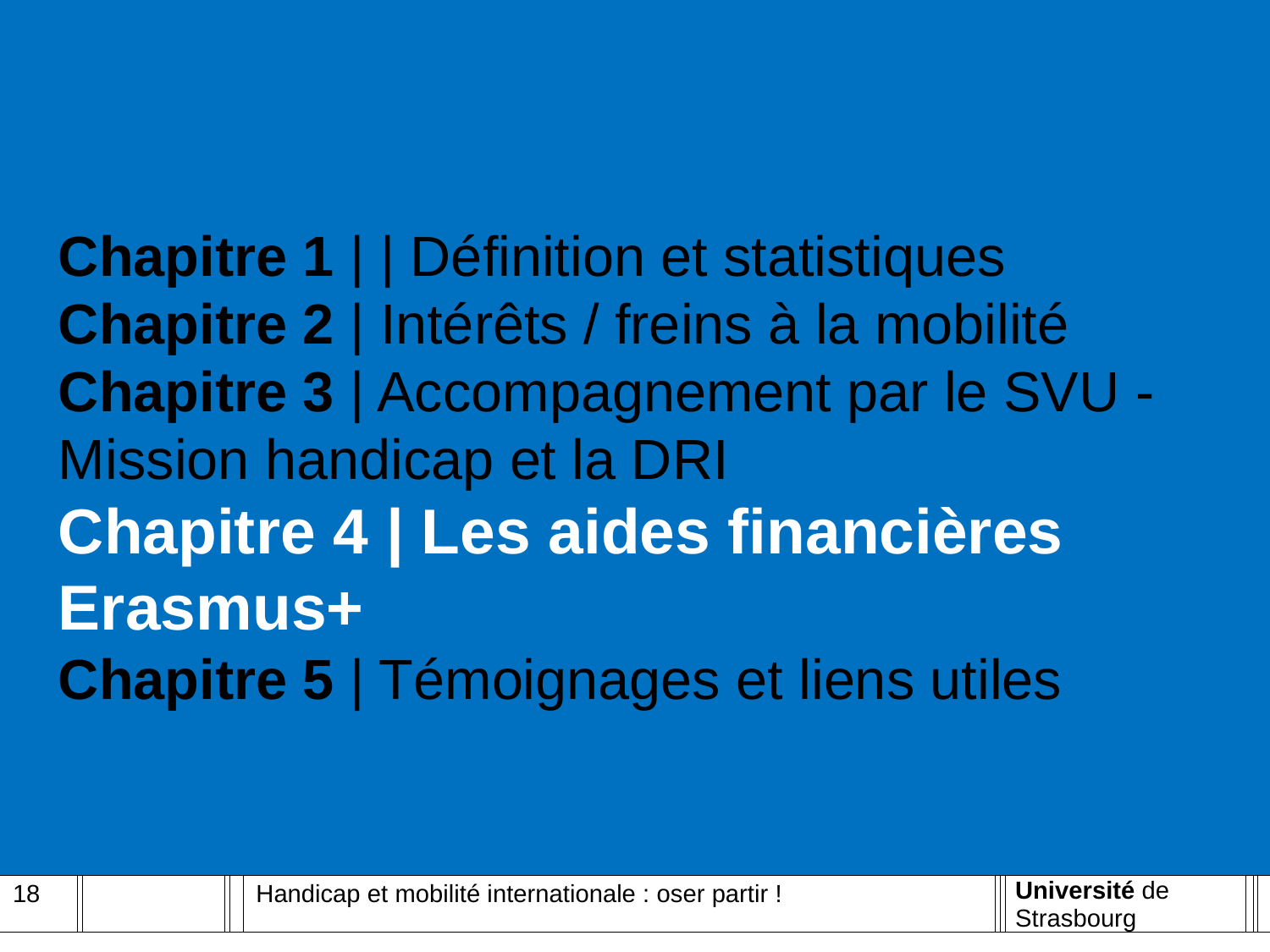

Chapitre 1 | | Définition et statistiques
Chapitre 2 | Intérêts / freins à la mobilité
Chapitre 3 | Accompagnement par le SVU - Mission handicap et la DRI
Chapitre 4 | Les aides financières Erasmus+
Chapitre 5 | Témoignages et liens utiles
18
Handicap et mobilité internationale : oser partir !